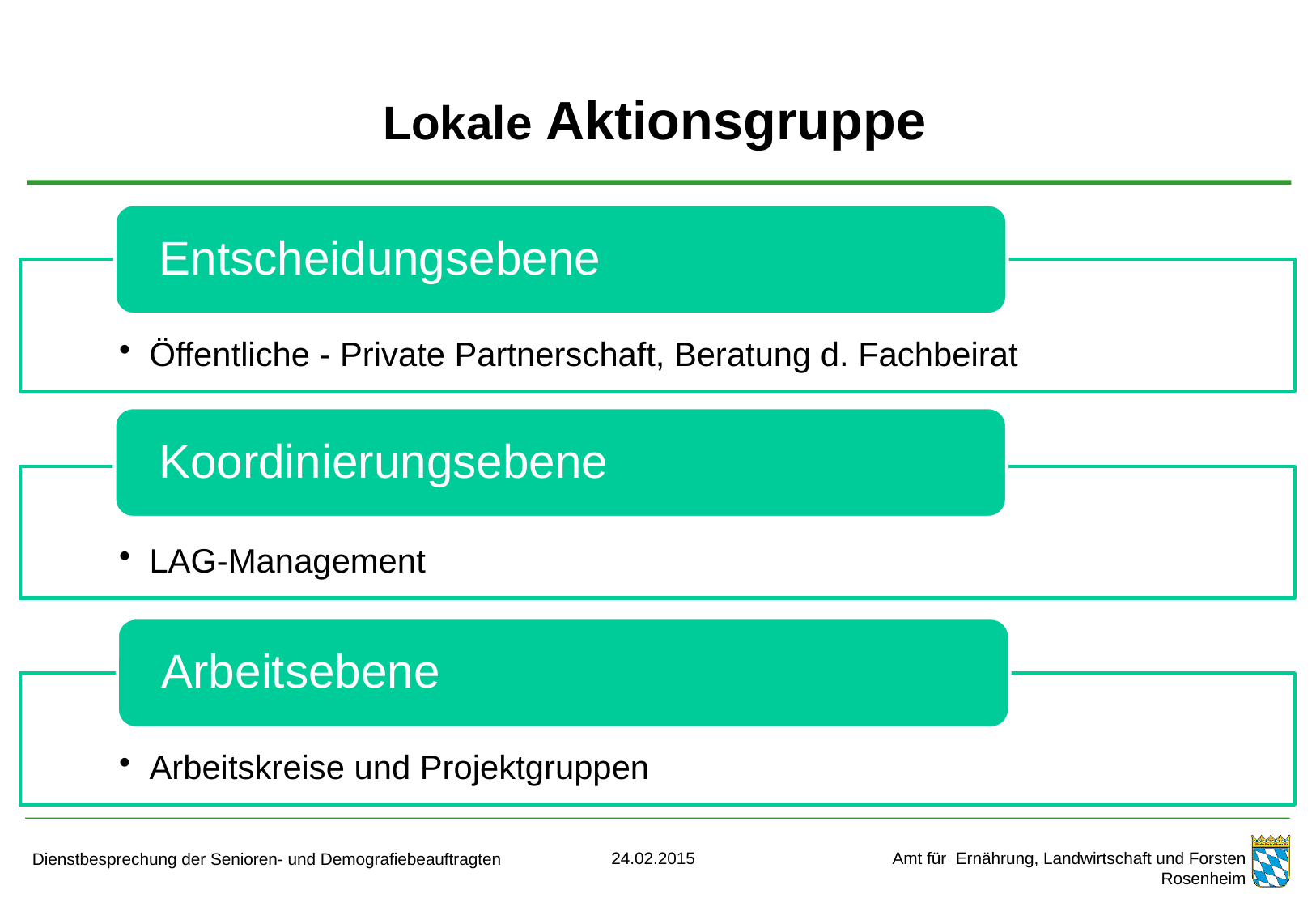

# Lokale Aktionsgruppe
Öffentliche - Private Partnerschaft, Beratung d. Fachbeirat
Entscheidungsebene
LAG-Management
Koordinierungsebene
Arbeitskreise und Projektgruppen
Arbeitsebene
24.02.2015
Dienstbesprechung der Senioren- und Demografiebeauftragten